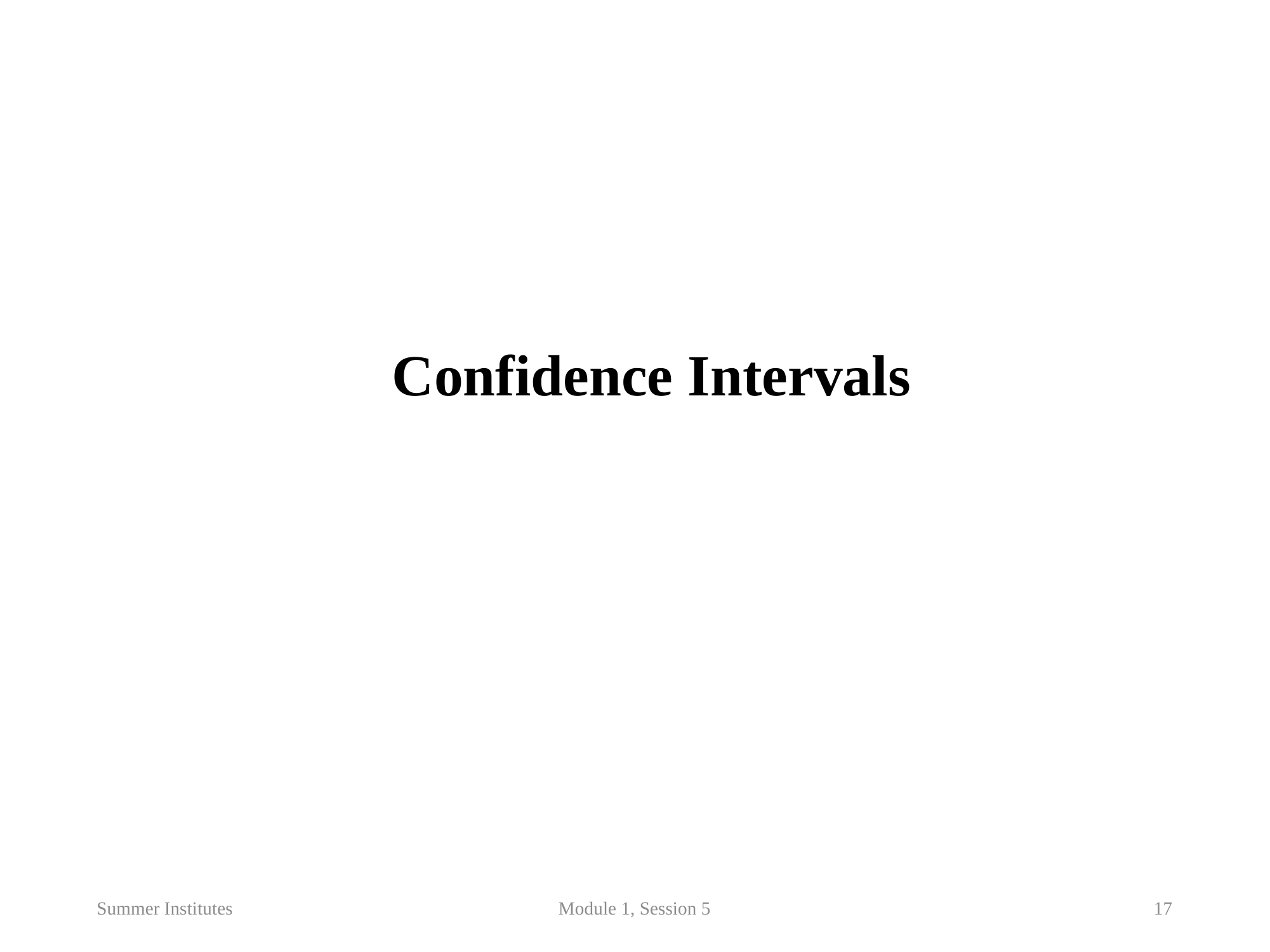

Confidence Intervals
Summer Institutes
Module 1, Session 5
17